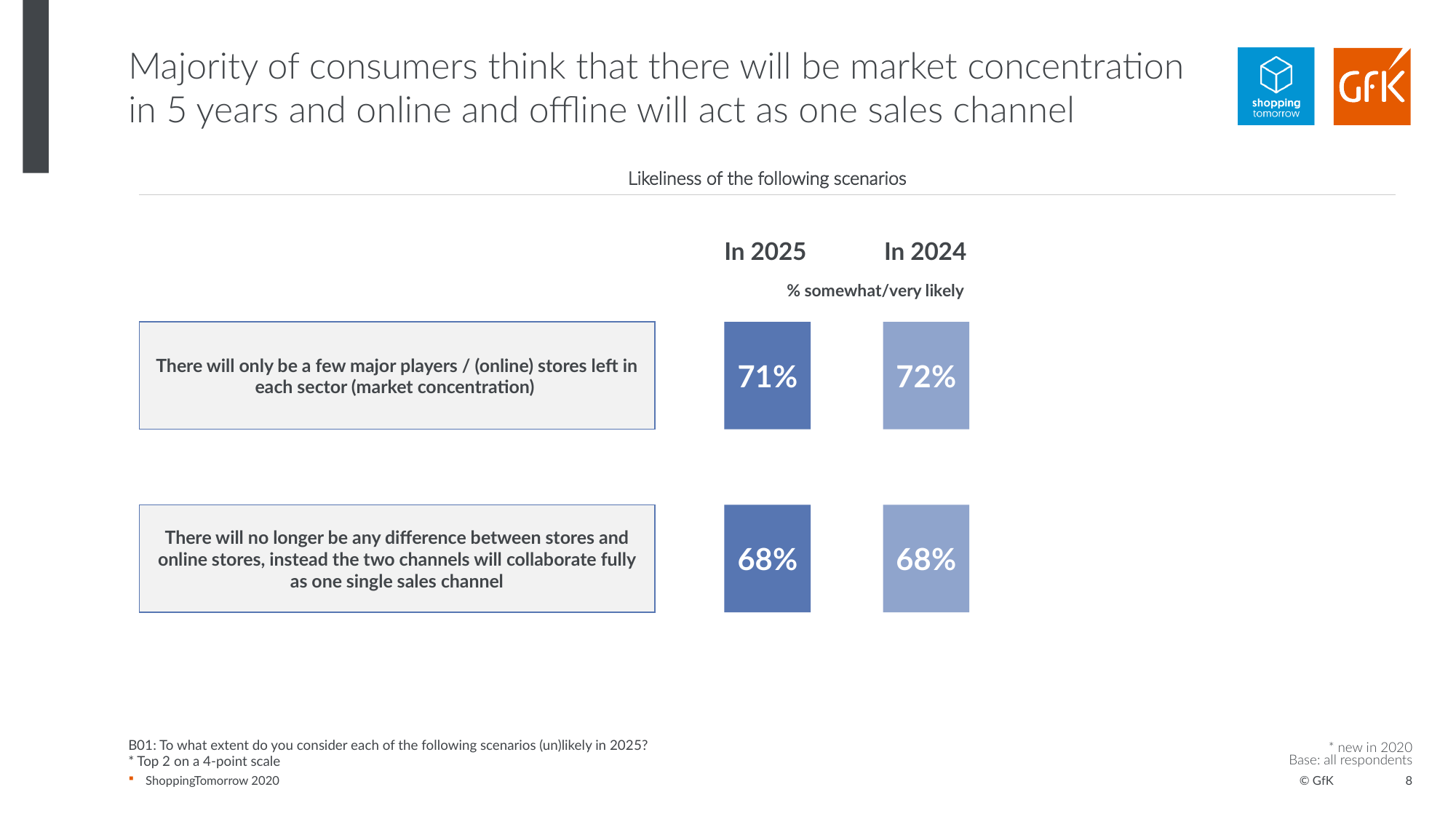

# Majority of consumers think that there will be market concentration in 5 years and online and offline will act as one sales channel
Likeliness of the following scenarios

In 2024
In 2025
% somewhat/very likely
There will only be a few major players / (online) stores left in each sector (market concentration)
71%
72%
There will no longer be any difference between stores and online stores, instead the two channels will collaborate fully as one single sales channel
68%
68%
* new in 2020
B01: To what extent do you consider each of the following scenarios (un)likely in 2025?
* Top 2 on a 4-point scale
Base: all respondents
ShoppingTomorrow 2020
8